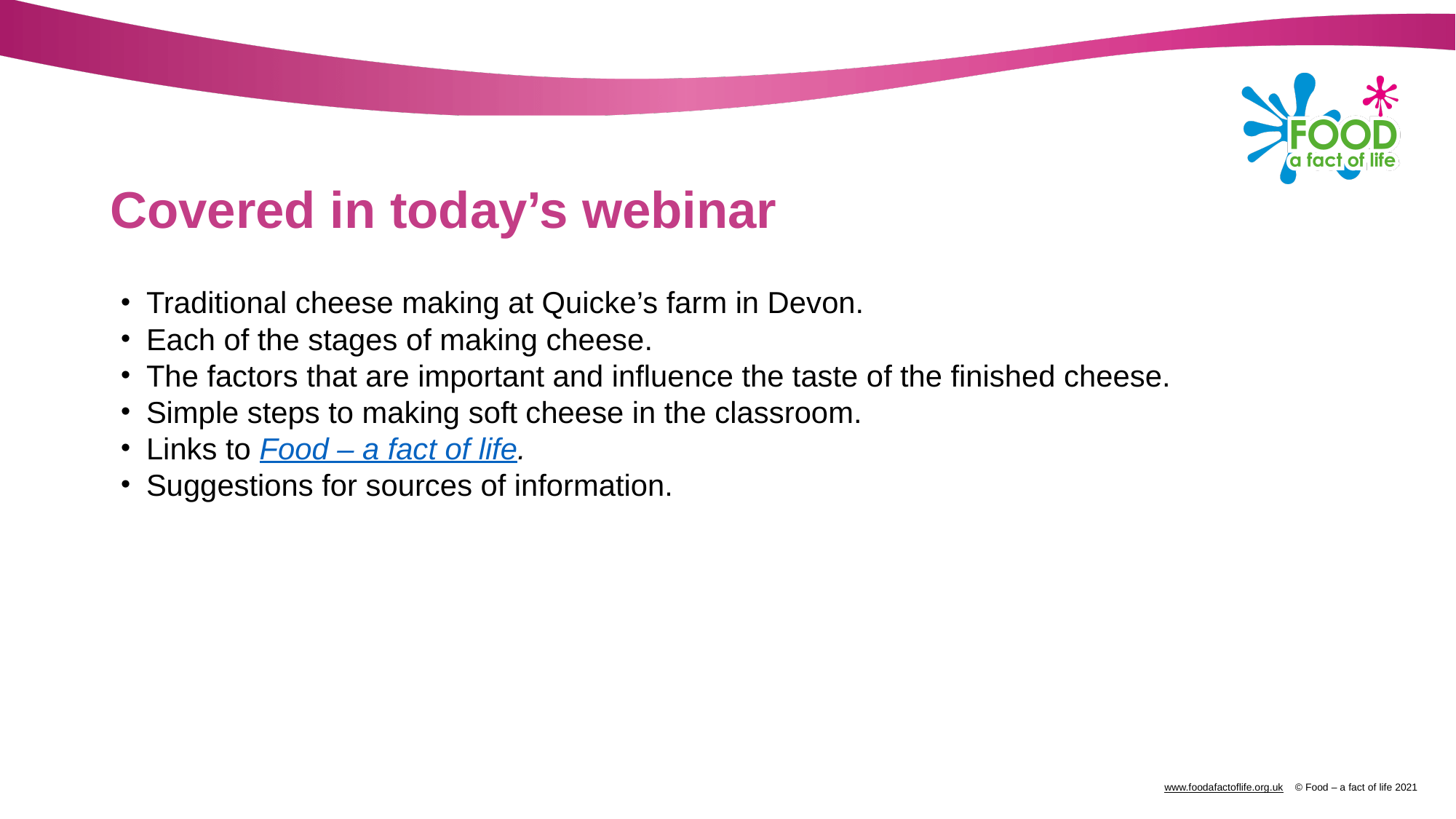

# Covered in today’s webinar
Traditional cheese making at Quicke’s farm in Devon.
Each of the stages of making cheese.
The factors that are important and influence the taste of the finished cheese.
Simple steps to making soft cheese in the classroom.
Links to Food – a fact of life.
Suggestions for sources of information.